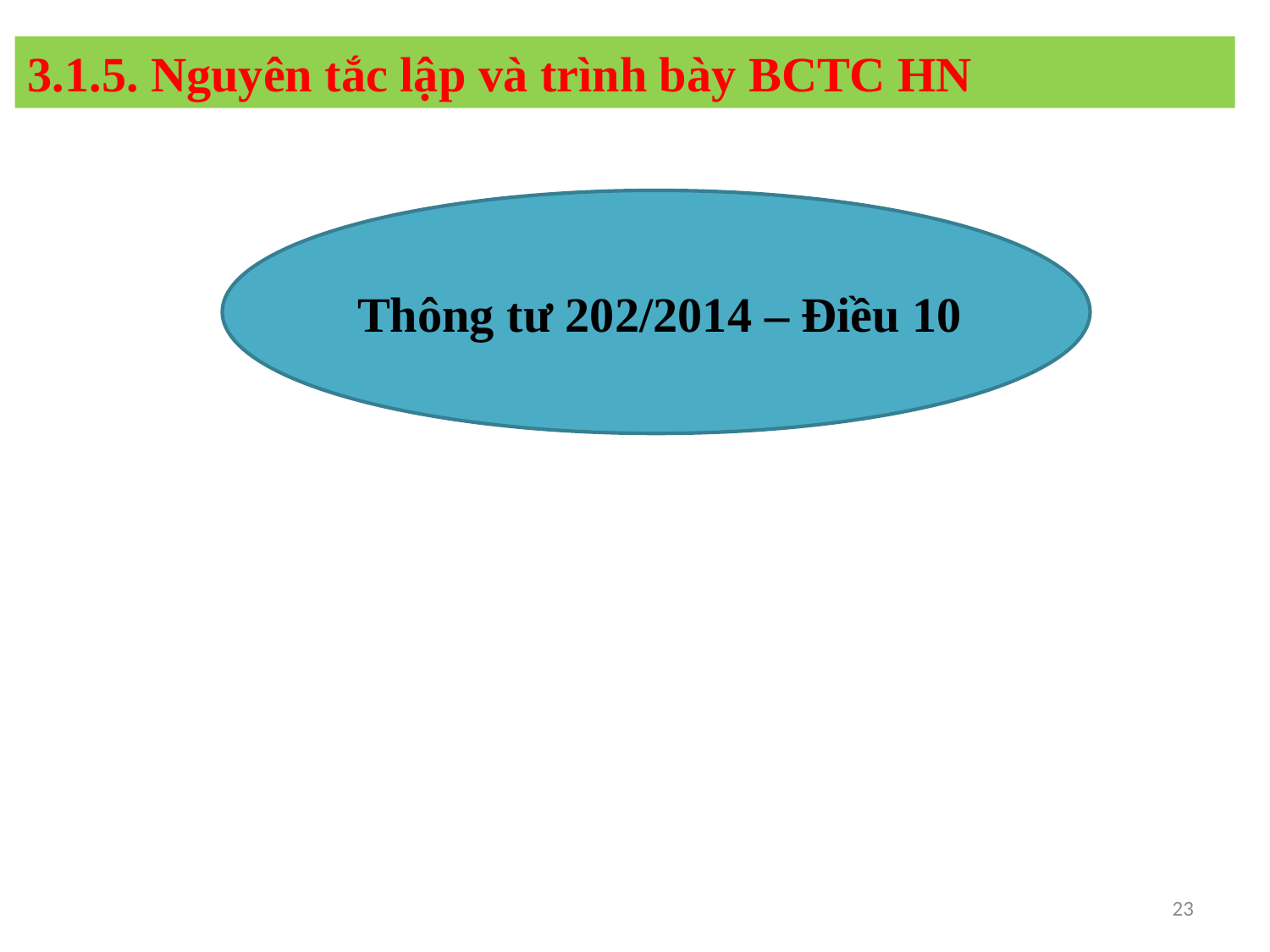

3.1.5. Nguyên tắc lập và trình bày BCTC HN

Thông tư 202/2014 – Điều 10
23